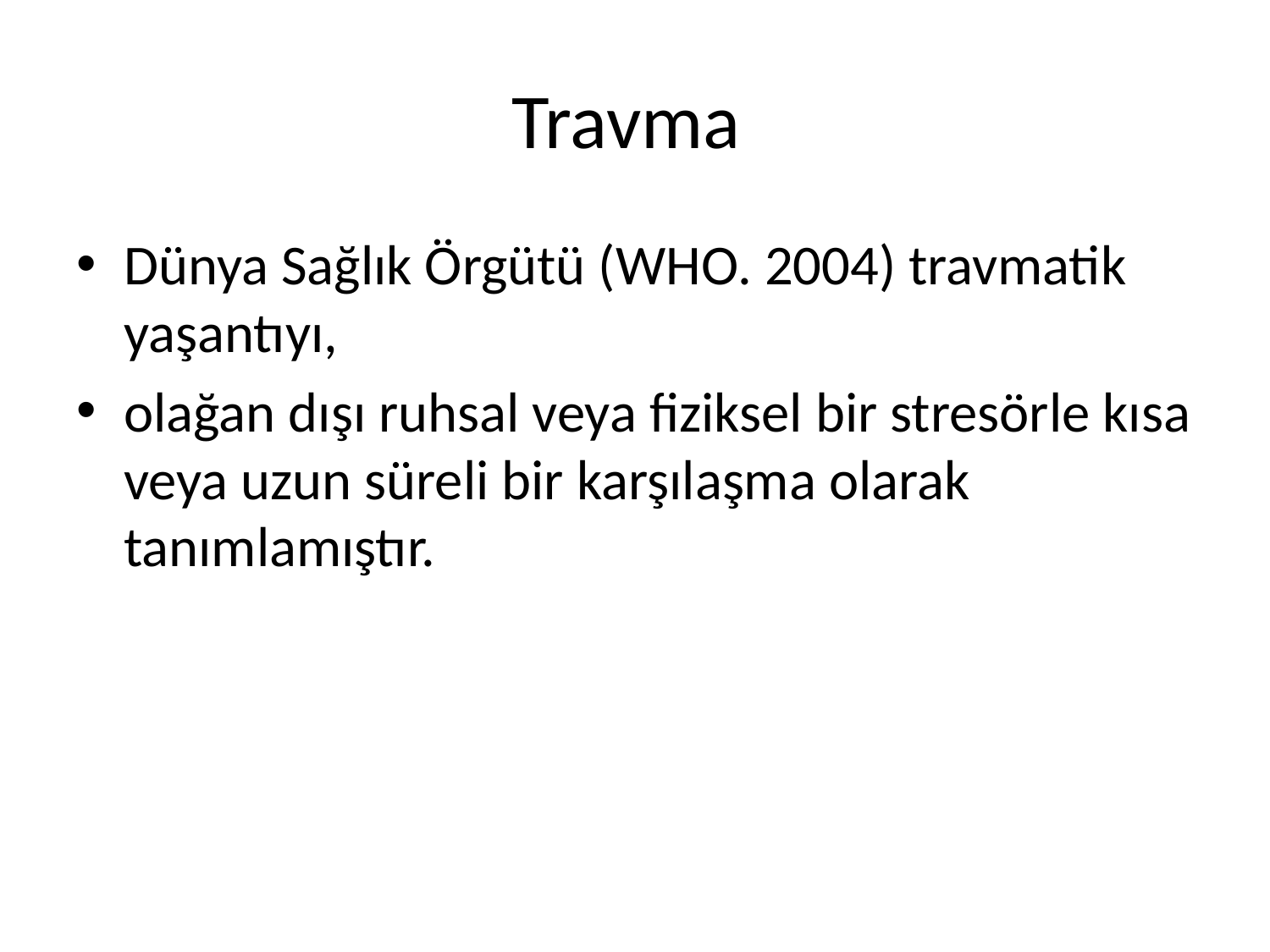

# Travma
Dünya Sağlık Örgütü (WHO. 2004) travmatik yaşantıyı,
olağan dışı ruhsal veya fiziksel bir stresörle kısa veya uzun süreli bir karşılaşma olarak tanımlamıştır.